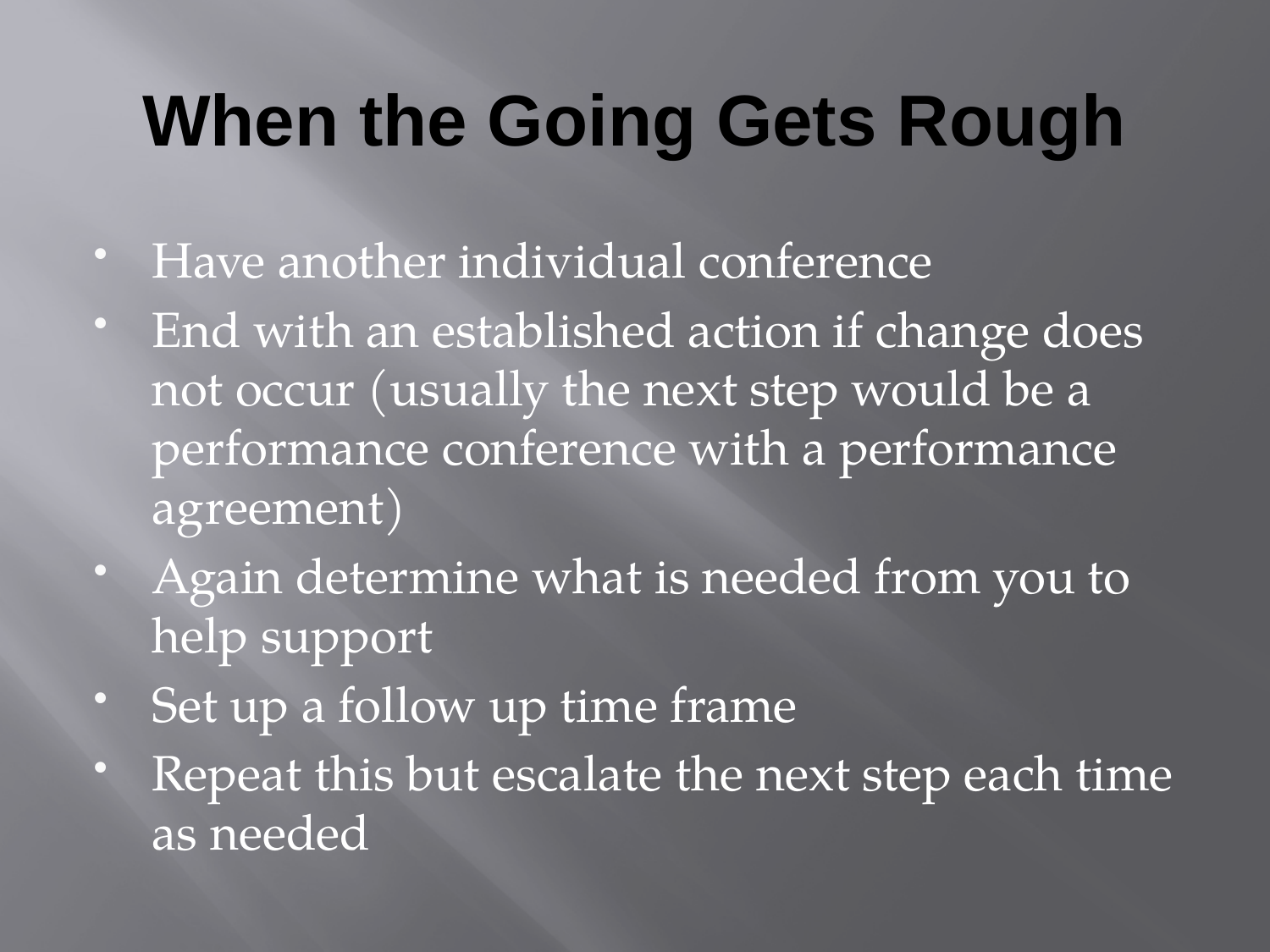

# When the Going Gets Rough
Have another individual conference
End with an established action if change does not occur (usually the next step would be a performance conference with a performance agreement)
Again determine what is needed from you to help support
Set up a follow up time frame
Repeat this but escalate the next step each time as needed